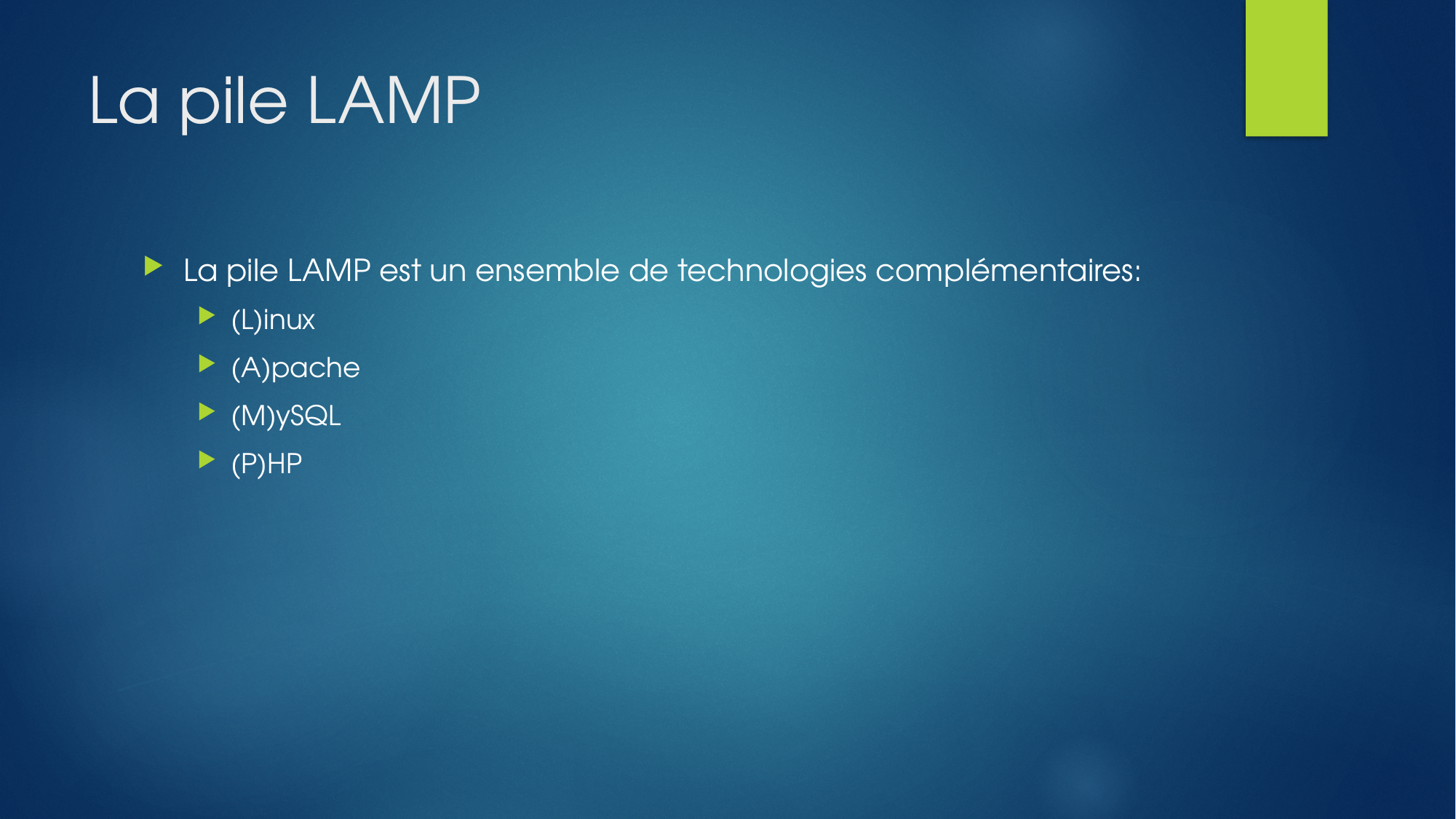

# La pile LAMP
La pile LAMP est un ensemble de technologies complémentaires:
(L)inux
(A)pache
(M)ySQL
(P)HP